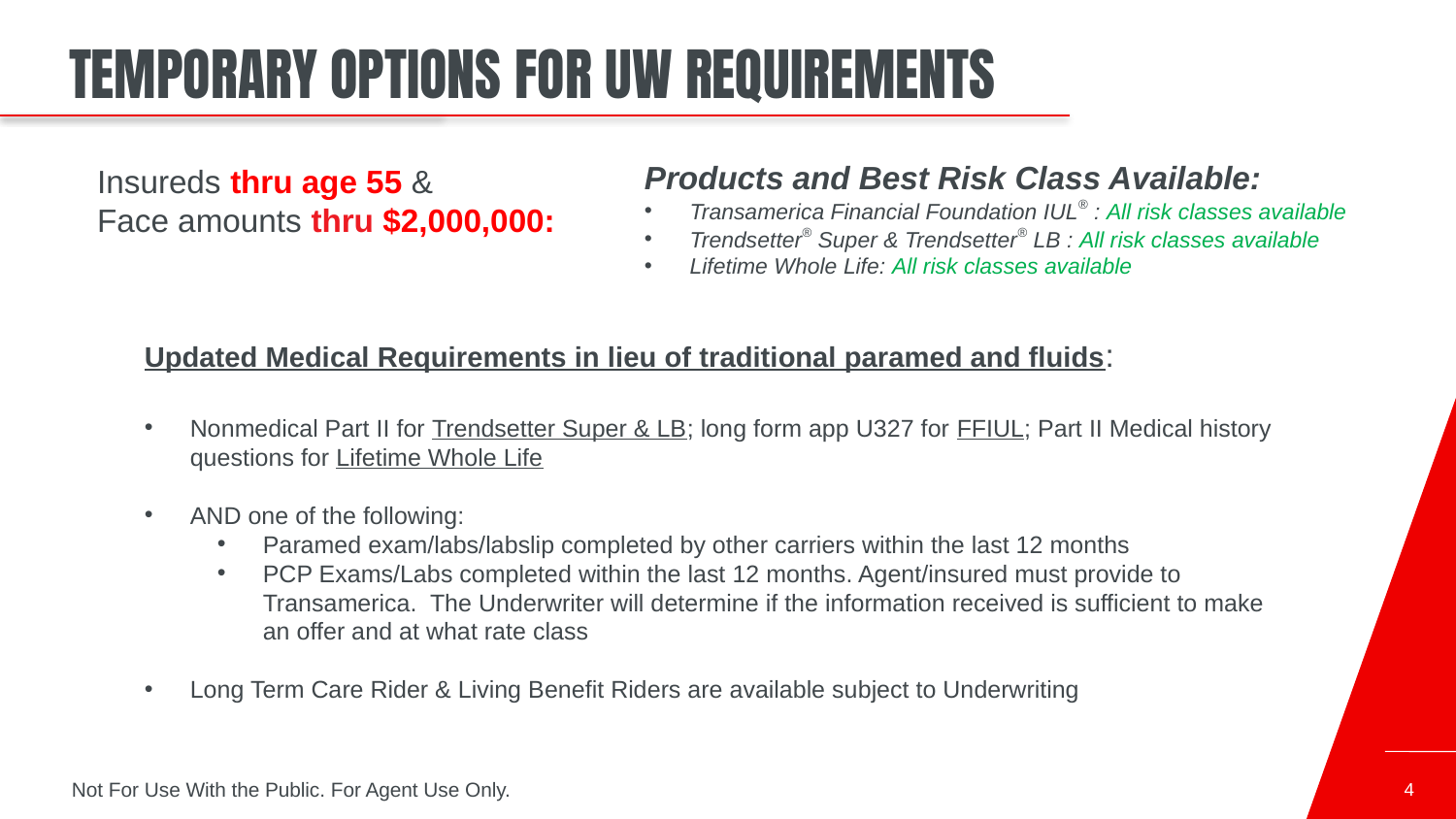

# Temporary options for UW REQUIREMENTS
Products and Best Risk Class Available:
Transamerica Financial Foundation IUL® : All risk classes available
Trendsetter® Super & Trendsetter® LB : All risk classes available
Lifetime Whole Life: All risk classes available

Insureds thru age 55 &
Face amounts thru $2,000,000:
Updated Medical Requirements in lieu of traditional paramed and fluids:

Nonmedical Part II for Trendsetter Super & LB; long form app U327 for FFIUL; Part II Medical history questions for Lifetime Whole Life

AND one of the following:
Paramed exam/labs/labslip completed by other carriers within the last 12 months
PCP Exams/Labs completed within the last 12 months. Agent/insured must provide to Transamerica.  The Underwriter will determine if the information received is sufficient to make an offer and at what rate class

Long Term Care Rider & Living Benefit Riders are available subject to Underwriting

Not For Use With the Public. For Agent Use Only.
4
Add Proper Disclosure Here.